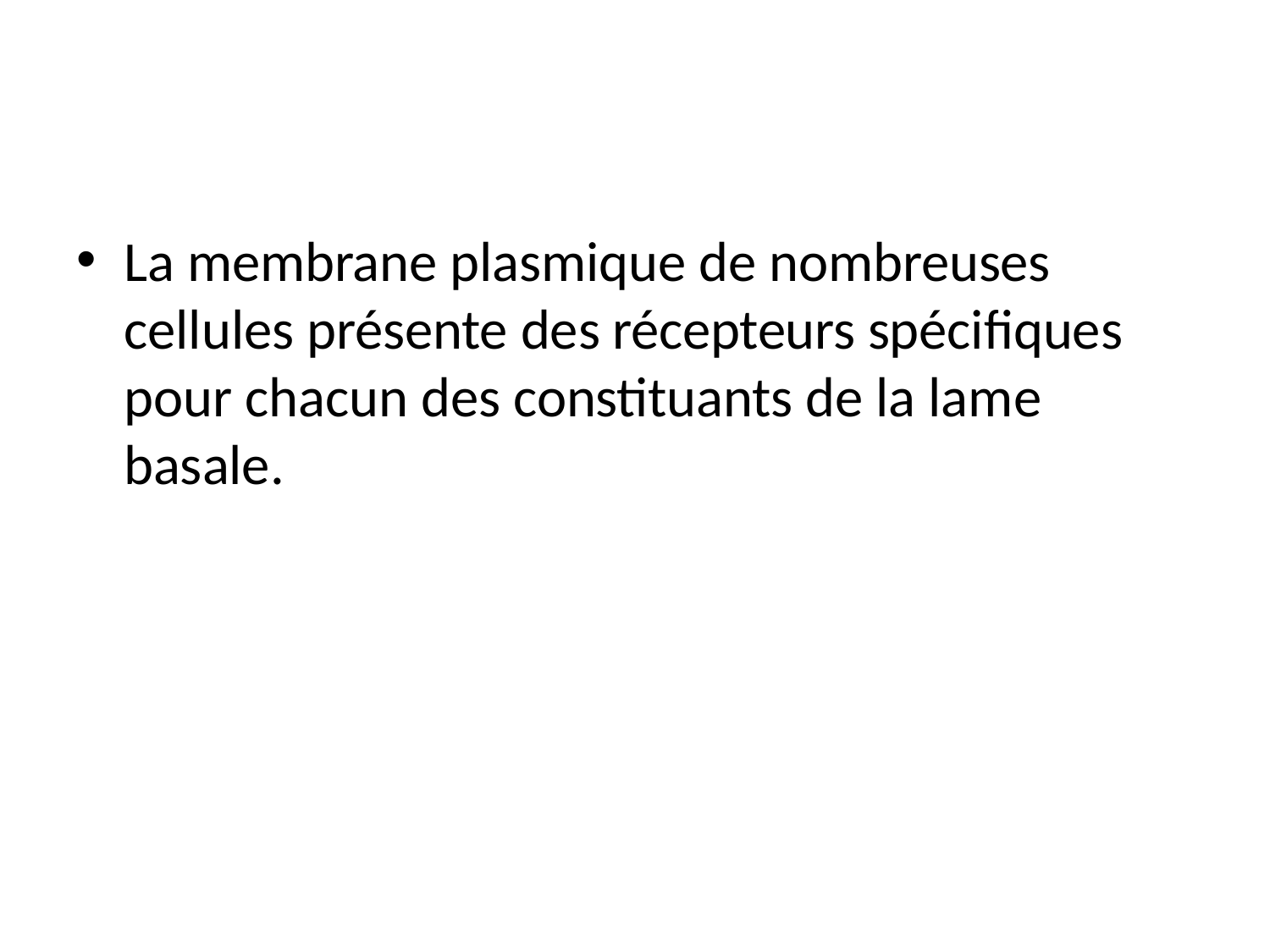

La membrane plasmique de nombreuses  cellules présente des récepteurs spécifiques  pour chacun des constituants de la lame  basale.